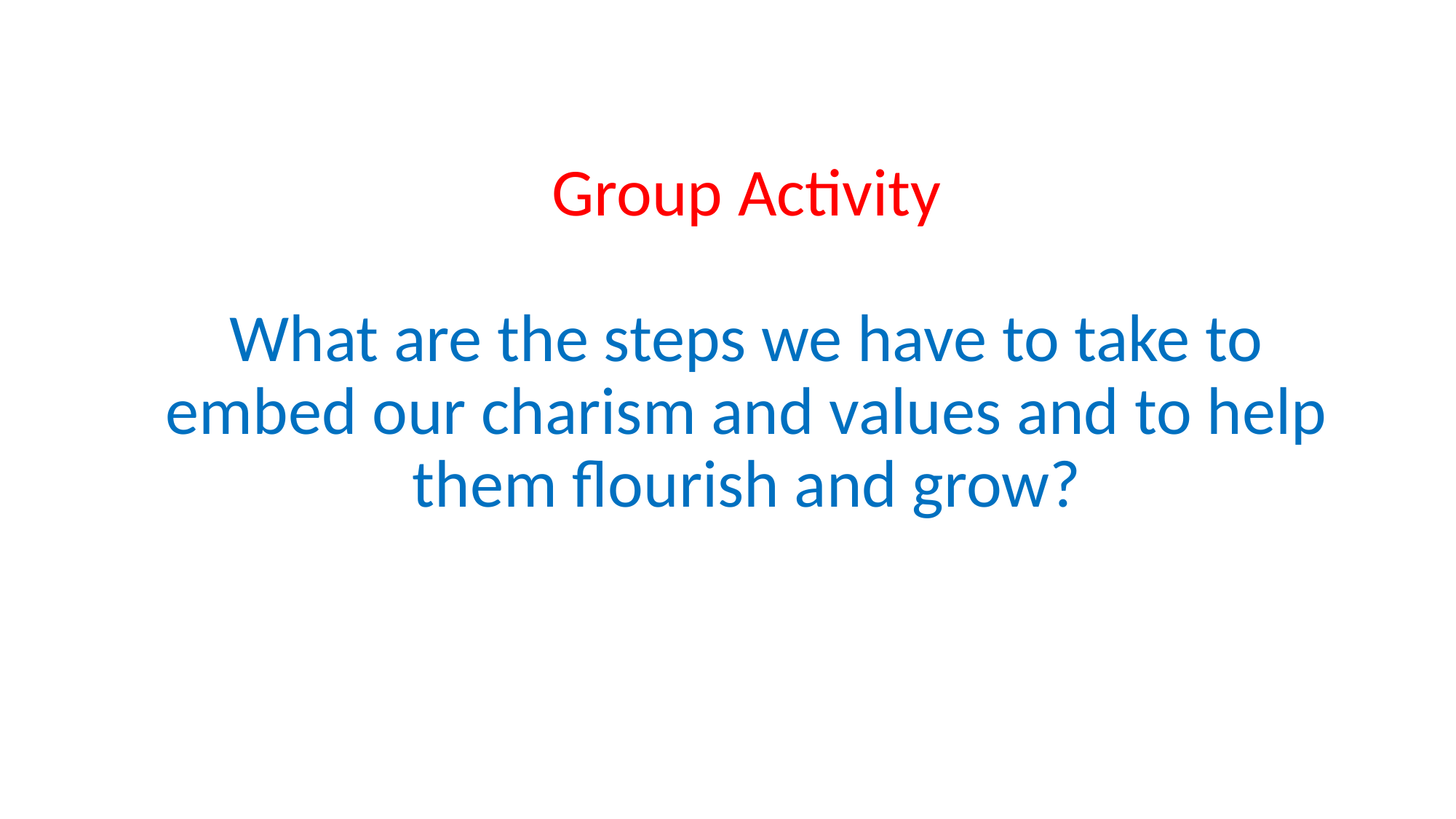

# Group Activity What are the steps we have to take to embed our charism and values and to help them flourish and grow?